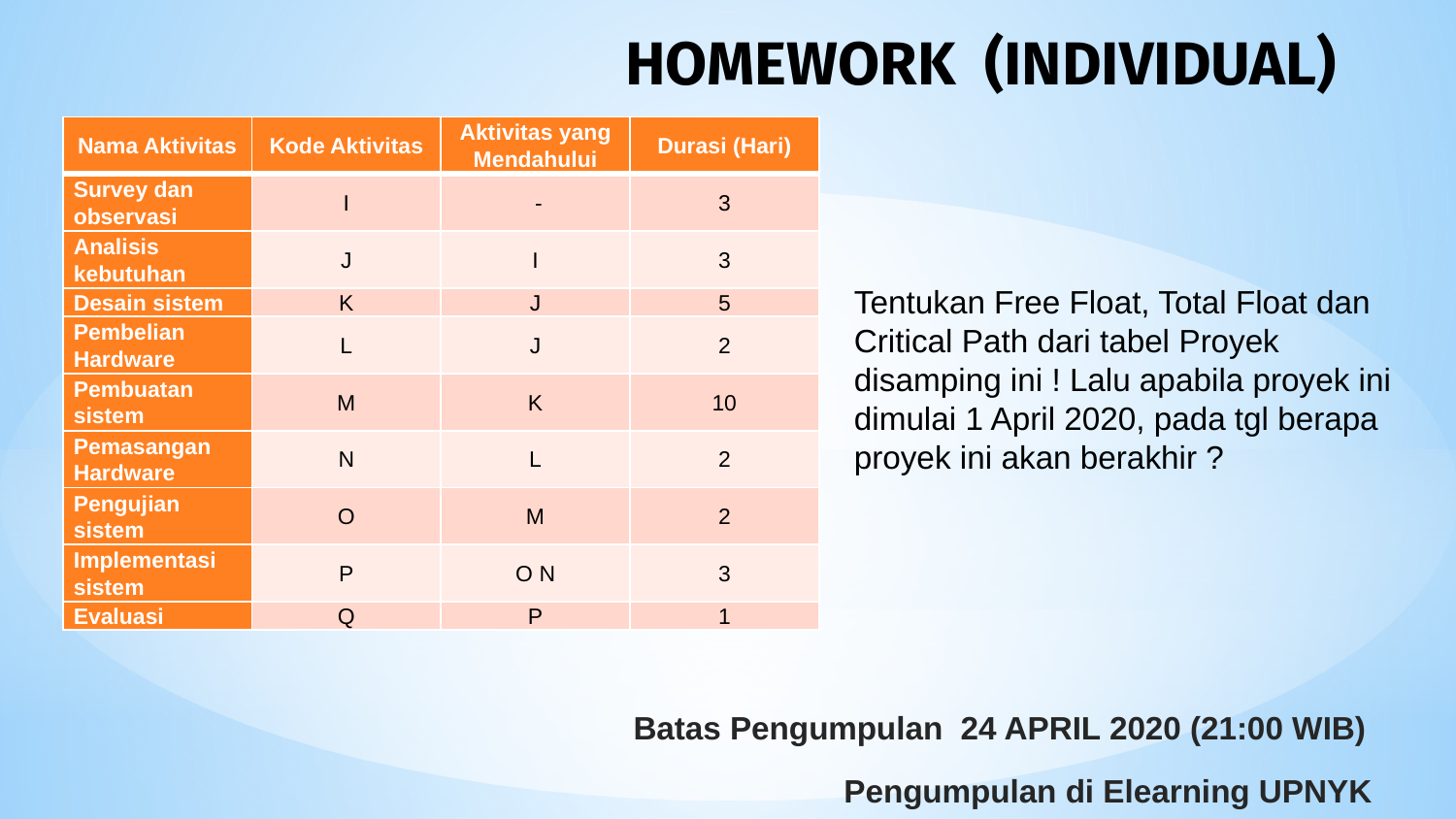

# HOMEWORK  (INDIVIDUAL)
| Nama Aktivitas | Kode Aktivitas | Aktivitas yang Mendahului | Durasi (Hari) |
| --- | --- | --- | --- |
| Survey dan observasi | I | - | 3 |
| Analisis kebutuhan | J | I | 3 |
| Desain sistem | K | J | 5 |
| Pembelian Hardware | L | J | 2 |
| Pembuatan sistem | M | K | 10 |
| Pemasangan Hardware | N | L | 2 |
| Pengujian sistem | O | M | 2 |
| Implementasi sistem | P | O N | 3 |
| Evaluasi | Q | P | 1 |
Tentukan Free Float, Total Float dan Critical Path dari tabel Proyek disamping ini ! Lalu apabila proyek ini dimulai 1 April 2020, pada tgl berapa proyek ini akan berakhir ?
Batas Pengumpulan  24 APRIL 2020 (21:00 WIB)
Pengumpulan di Elearning UPNYK